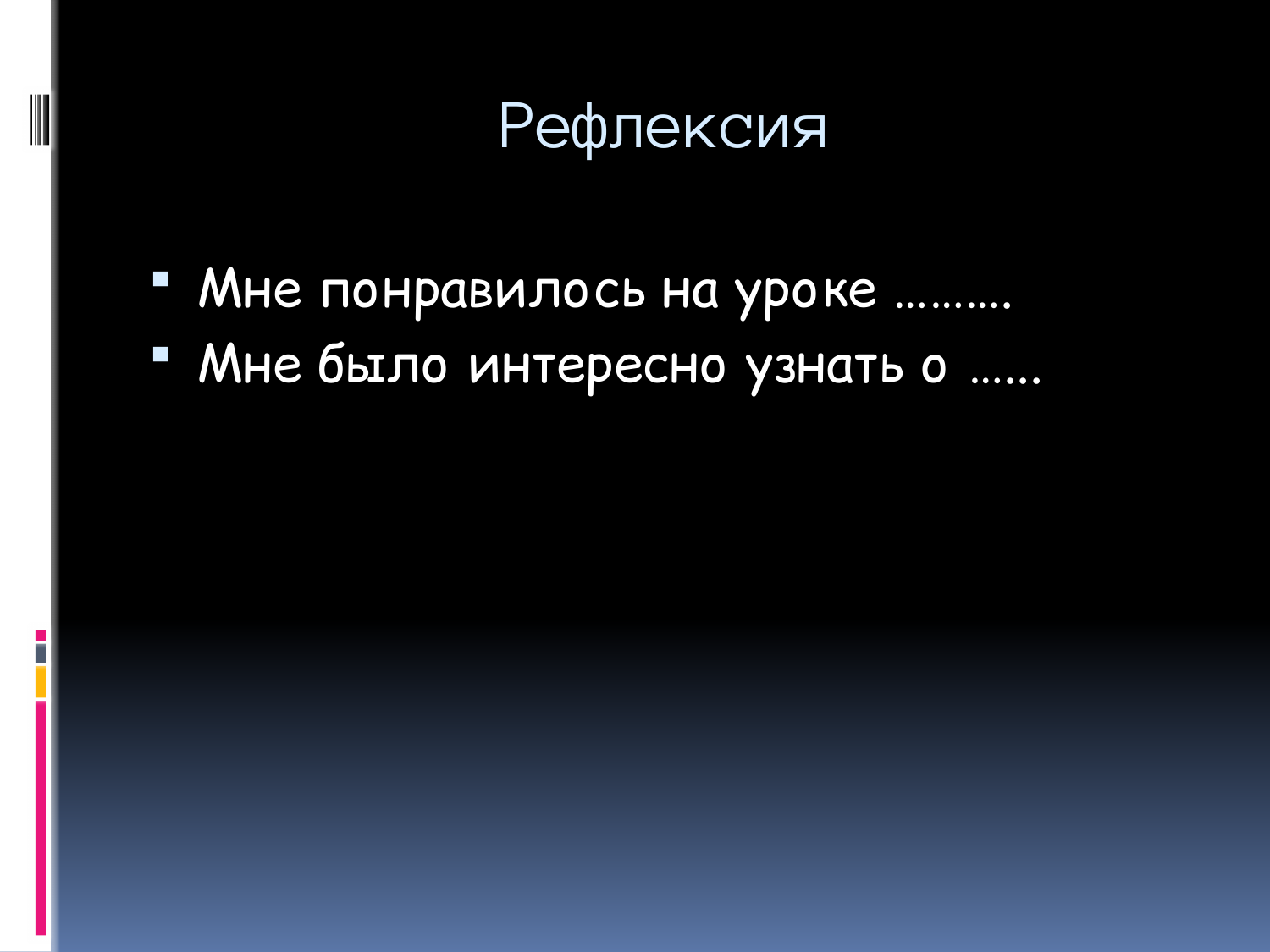

# Рефлексия
Мне понравилось на уроке ……….
Мне было интересно узнать о …...